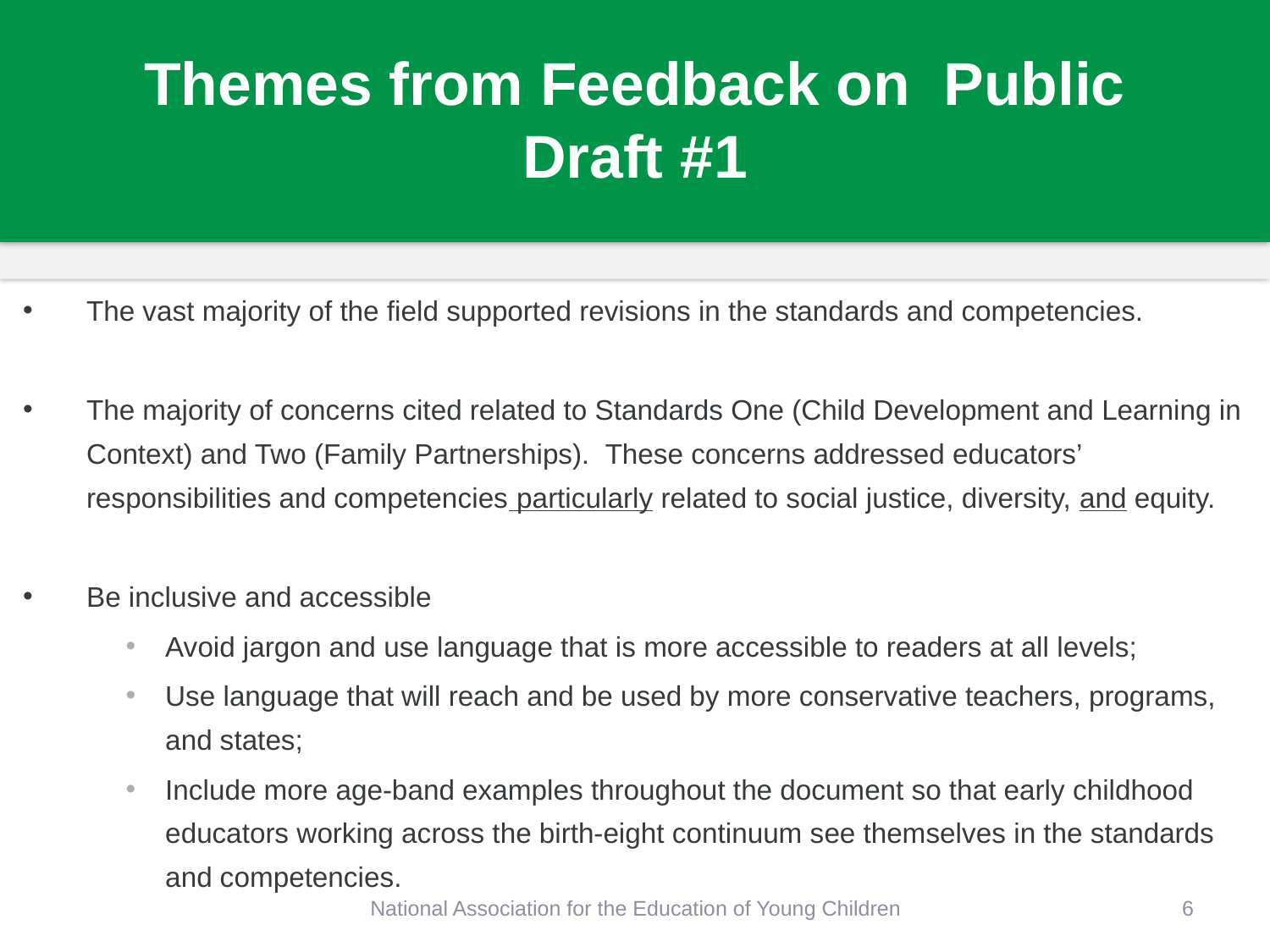

# Themes from Feedback on  Public Draft #1
The vast majority of the field supported revisions in the standards and competencies.

The majority of concerns cited related to Standards One (Child Development and Learning in Context) and Two (Family Partnerships).  These concerns addressed educators’ responsibilities and competencies particularly related to social justice, diversity, and equity.

Be inclusive and accessible
Avoid jargon and use language that is more accessible to readers at all levels;
Use language that will reach and be used by more conservative teachers, programs, and states;
Include more age-band examples throughout the document so that early childhood educators working across the birth-eight continuum see themselves in the standards and competencies.

National Association for the Education of Young Children
6